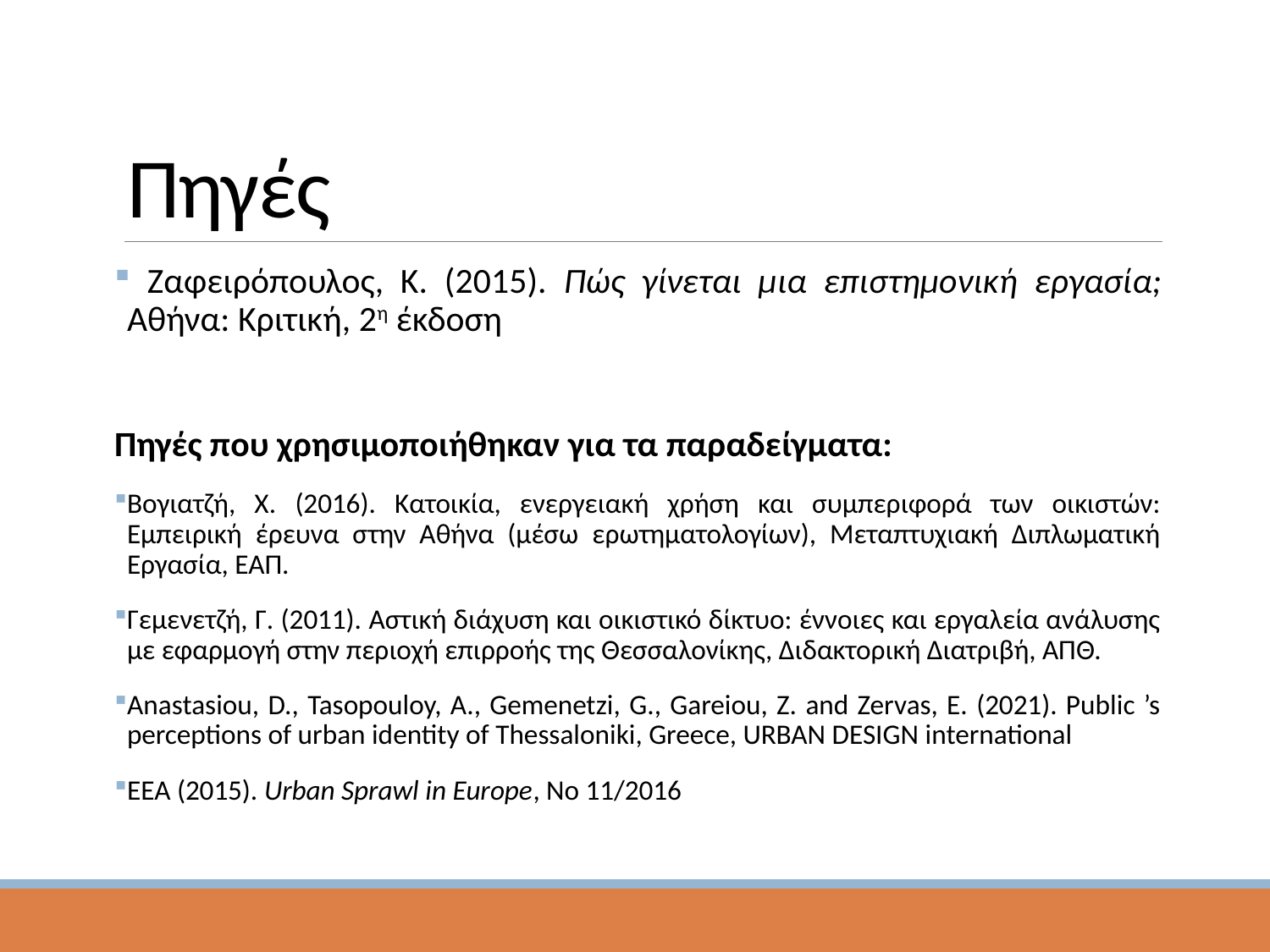

# Πηγές
 Ζαφειρόπουλος, Κ. (2015). Πώς γίνεται μια επιστημονική εργασία; Αθήνα: Κριτική, 2η έκδοση

Πηγές που χρησιμοποιήθηκαν για τα παραδείγματα:
Βογιατζή, Χ. (2016). Κατοικία, ενεργειακή χρήση και συμπεριφορά των οικιστών: Εμπειρική έρευνα στην Αθήνα (μέσω ερωτηματολογίων), Μεταπτυχιακή Διπλωματική Εργασία, ΕΑΠ.
Γεμενετζή, Γ. (2011). Αστική διάχυση και οικιστικό δίκτυο: έννοιες και εργαλεία ανάλυσης με εφαρμογή στην περιοχή επιρροής της Θεσσαλονίκης, Διδακτορική Διατριβή, ΑΠΘ.
Anastasiou, D., Tasopouloy, A., Gemenetzi, G., Gareiou, Z. and Zervas, E. (2021). Public ’s perceptions of urban identity of Thessaloniki, Greece, URBAN DESIGN international
EEA (2015). Urban Sprawl in Europe, No 11/2016